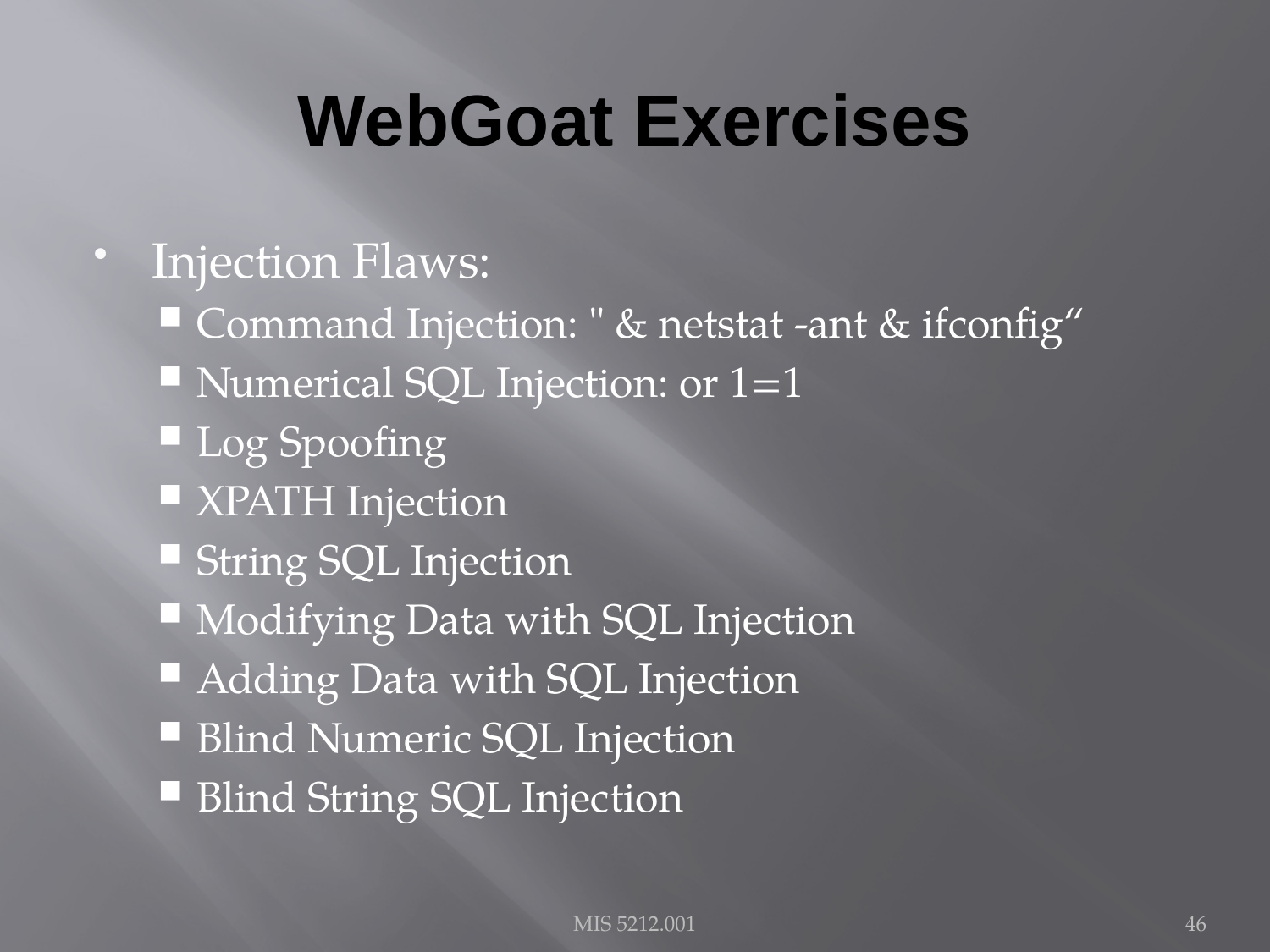

# WebGoat Exercises
Injection Flaws:
Command Injection: " & netstat -ant & ifconfig“
Numerical SQL Injection: or 1=1
Log Spoofing
XPATH Injection
String SQL Injection
Modifying Data with SQL Injection
Adding Data with SQL Injection
Blind Numeric SQL Injection
Blind String SQL Injection

MIS 5212.001
46